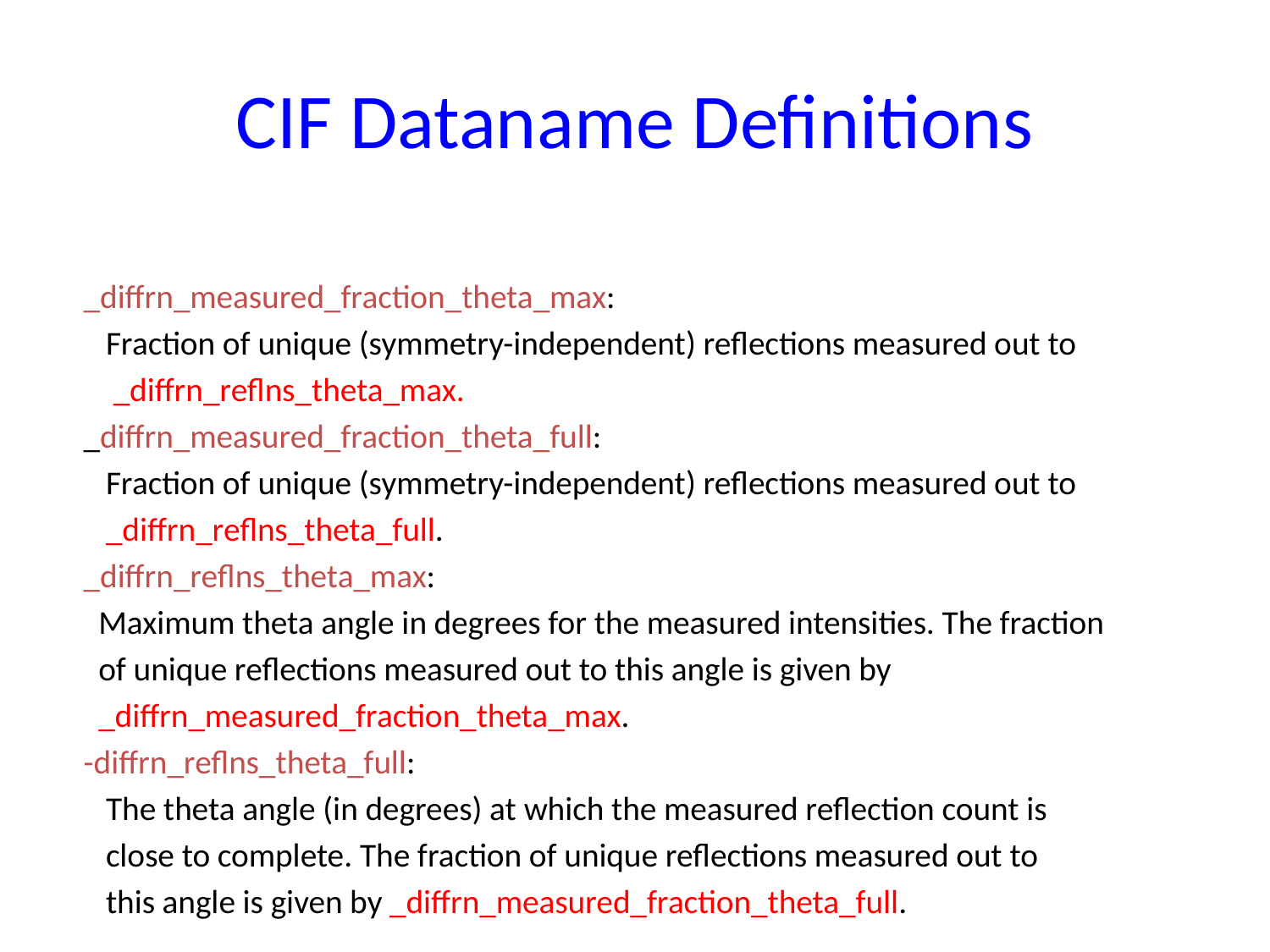

# CIF Dataname Definitions

 _diffrn_measured_fraction_theta_max:
    Fraction of unique (symmetry-independent) reflections measured out to
     _diffrn_reflns_theta_max.
 _diffrn_measured_fraction_theta_full:
    Fraction of unique (symmetry-independent) reflections measured out to
    _diffrn_reflns_theta_full.
 _diffrn_reflns_theta_max:
   Maximum theta angle in degrees for the measured intensities. The fraction
   of unique reflections measured out to this angle is given by
   _diffrn_measured_fraction_theta_max.
 -diffrn_reflns_theta_full:
    The theta angle (in degrees) at which the measured reflection count is
    close to complete. The fraction of unique reflections measured out to
    this angle is given by _diffrn_measured_fraction_theta_full.